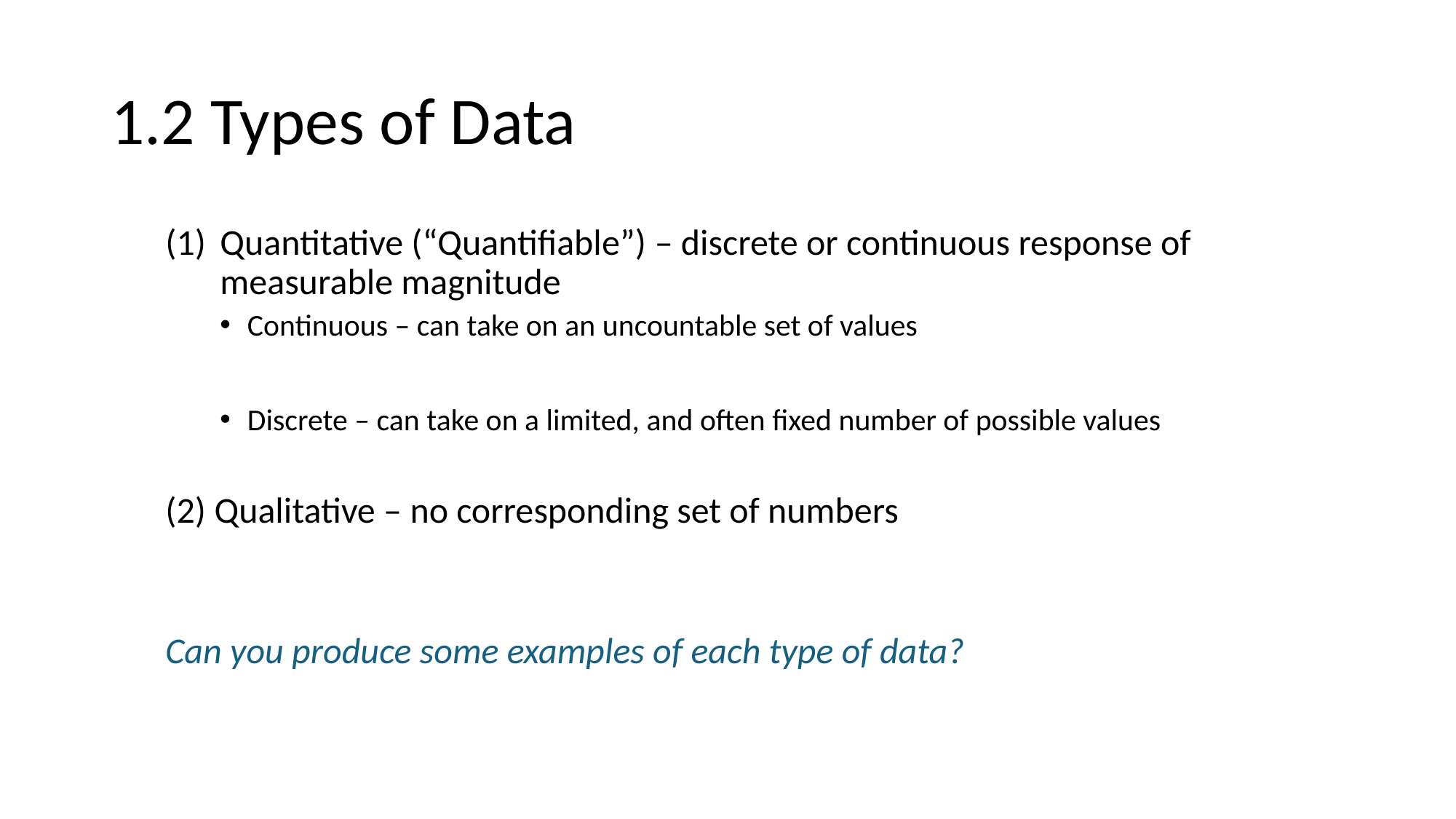

# 1.2 Types of Data
Quantitative (“Quantifiable”) – discrete or continuous response of measurable magnitude
Continuous – can take on an uncountable set of values

Discrete – can take on a limited, and often fixed number of possible values

(2) Qualitative – no corresponding set of numbers

Can you produce some examples of each type of data?